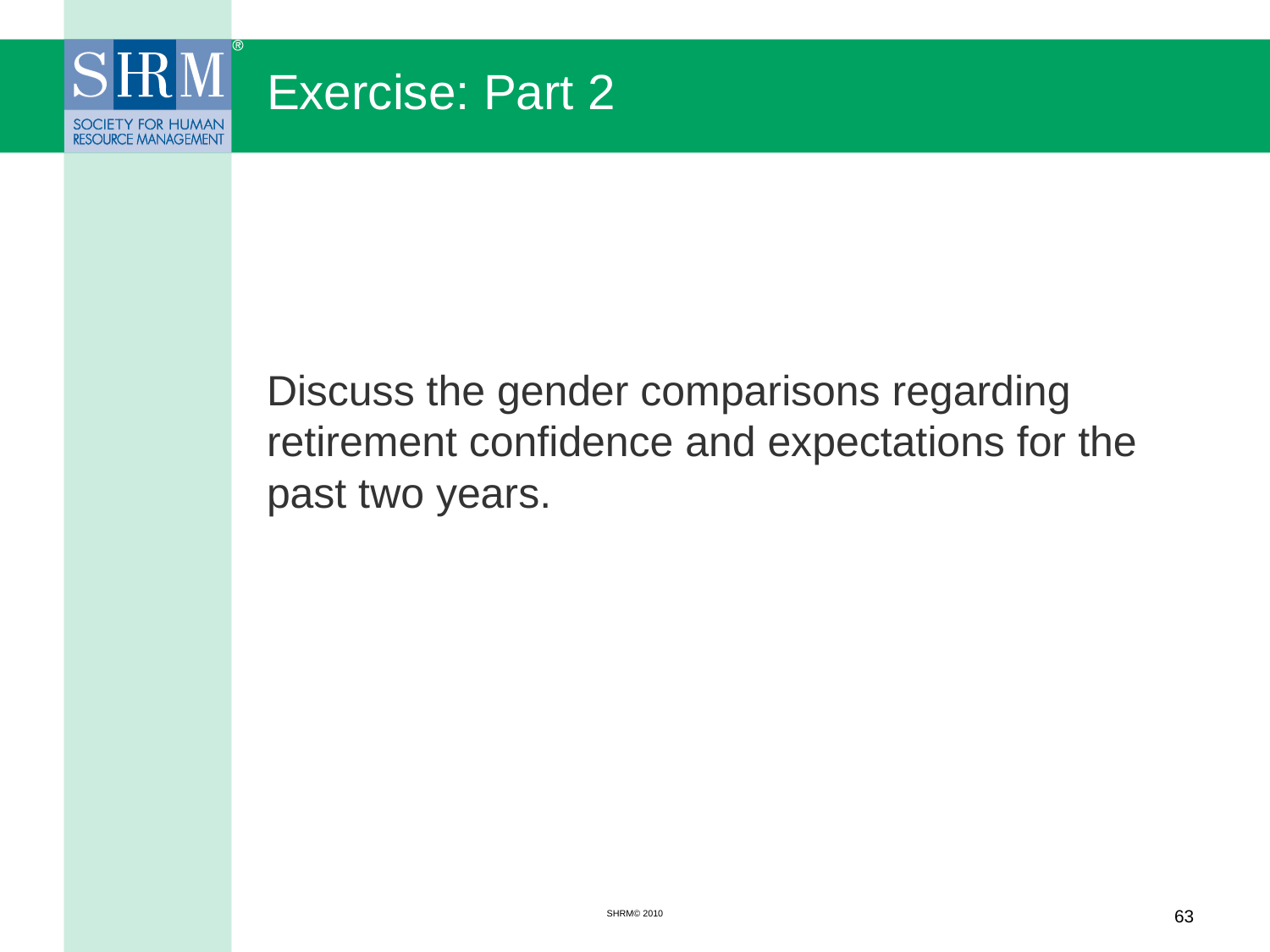

# Exercise: Part 2

Discuss the gender comparisons regarding retirement confidence and expectations for the past two years.
SHRM© 2010
63